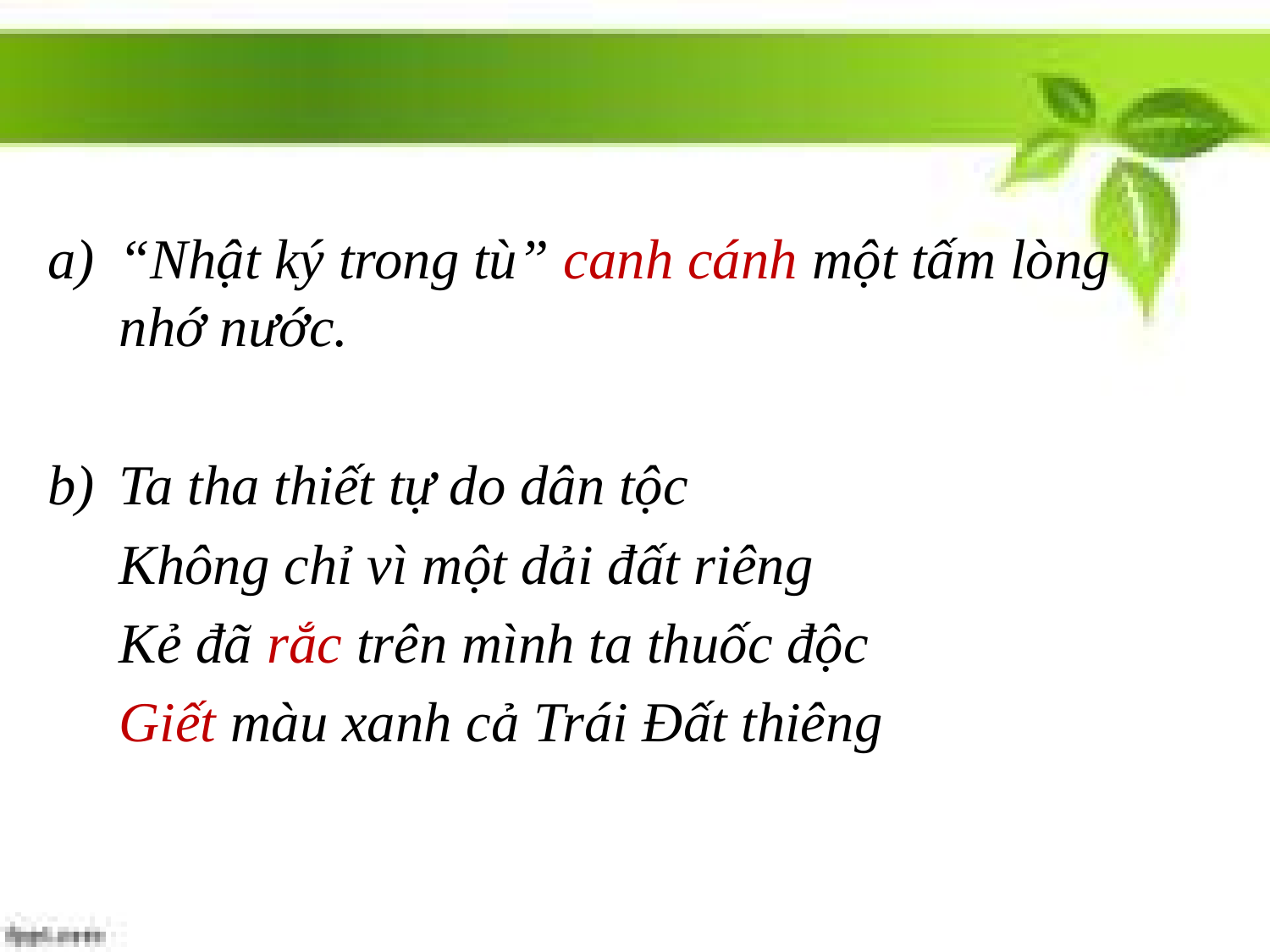

“Nhật ký trong tù” canh cánh một tấm lòng nhớ nước.

Ta tha thiết tự do dân tộc
	Không chỉ vì một dải đất riêng
	Kẻ đã rắc trên mình ta thuốc độc
	Giết màu xanh cả Trái Đất thiêng